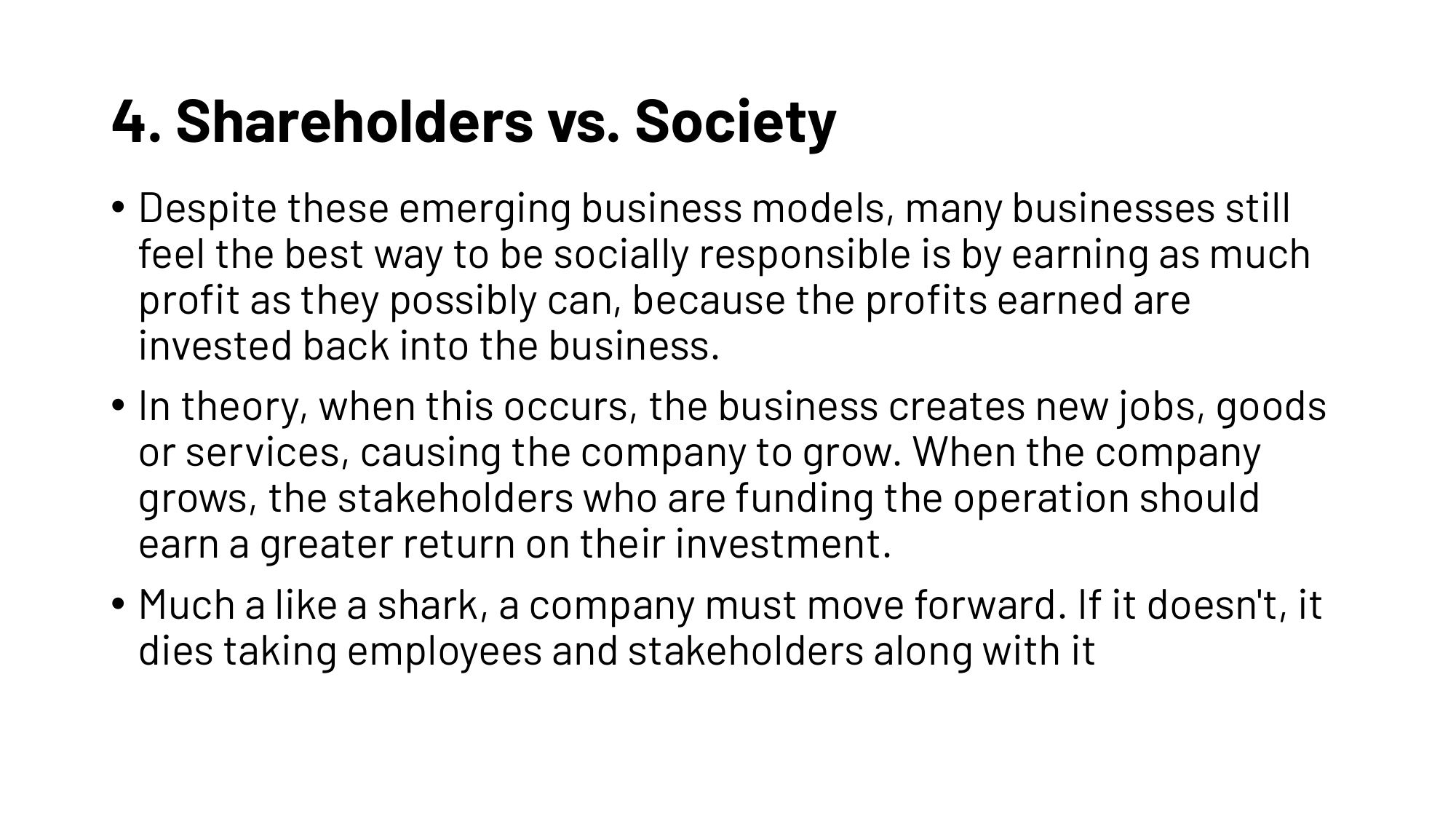

# 4. Shareholders vs. Society
Despite these emerging business models, many businesses still feel the best way to be socially responsible is by earning as much profit as they possibly can, because the profits earned are invested back into the business.
In theory, when this occurs, the business creates new jobs, goods or services, causing the company to grow. When the company grows, the stakeholders who are funding the operation should earn a greater return on their investment.
Much a like a shark, a company must move forward. If it doesn't, it dies taking employees and stakeholders along with it